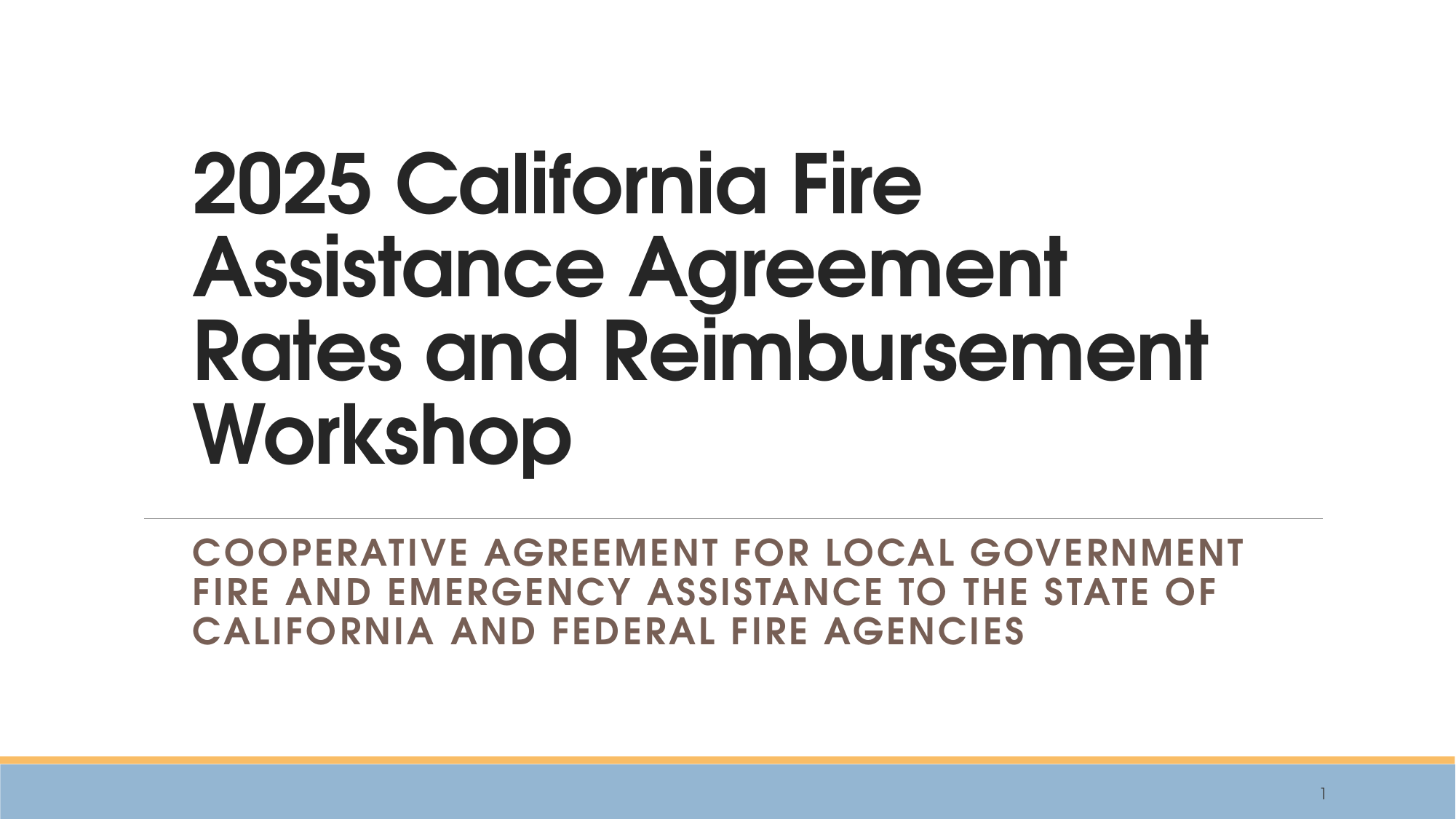

# 2025 California Fire Assistance Agreement Rates and Reimbursement Workshop
Cooperative Agreement For Local Government Fire And Emergency Assistance To The State of California and Federal Fire Agencies
1